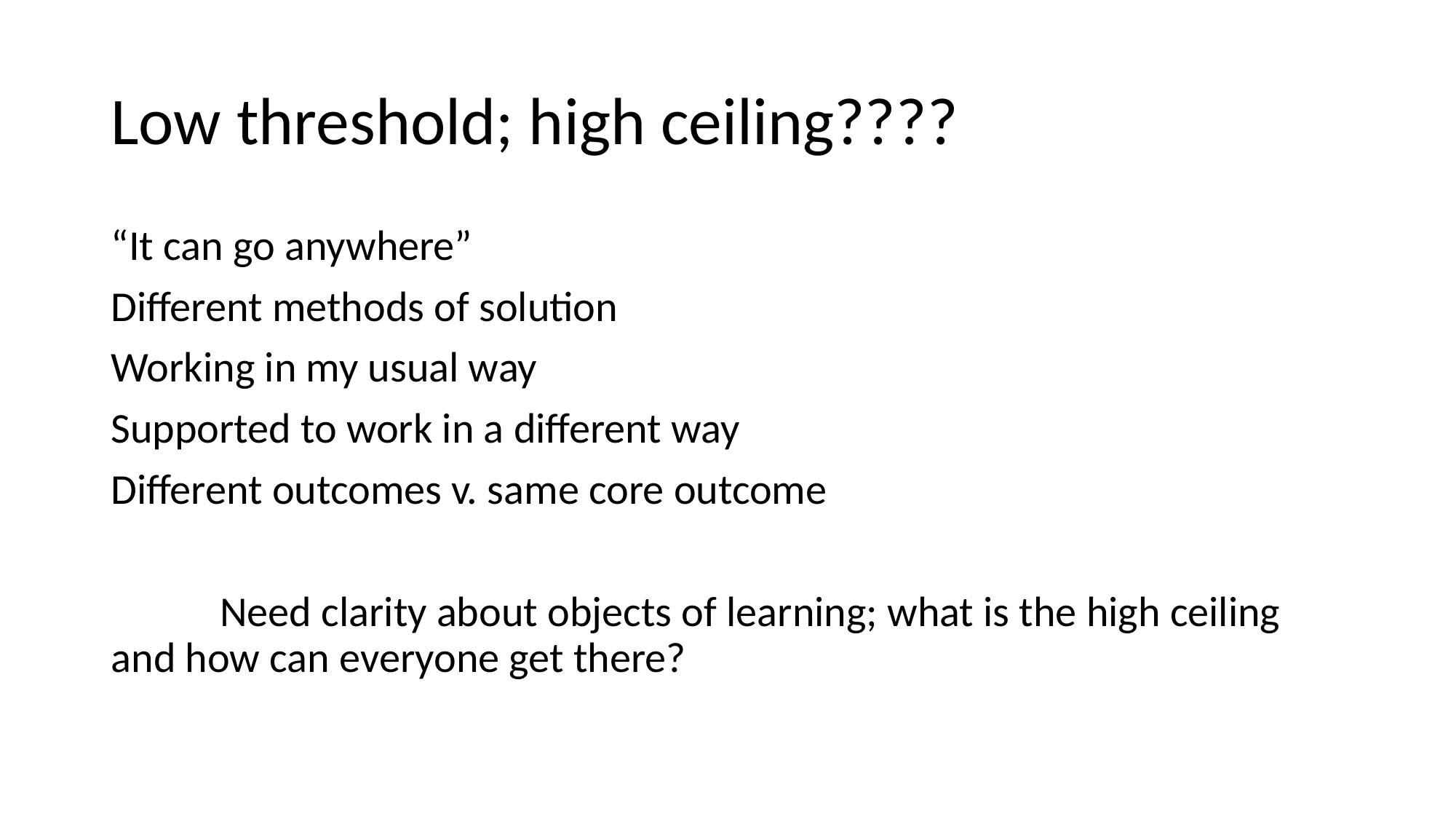

# Low threshold; high ceiling????
“It can go anywhere”
Different methods of solution
Working in my usual way
Supported to work in a different way
Different outcomes v. same core outcome

	Need clarity about objects of learning; what is the high ceiling 	and how can everyone get there?